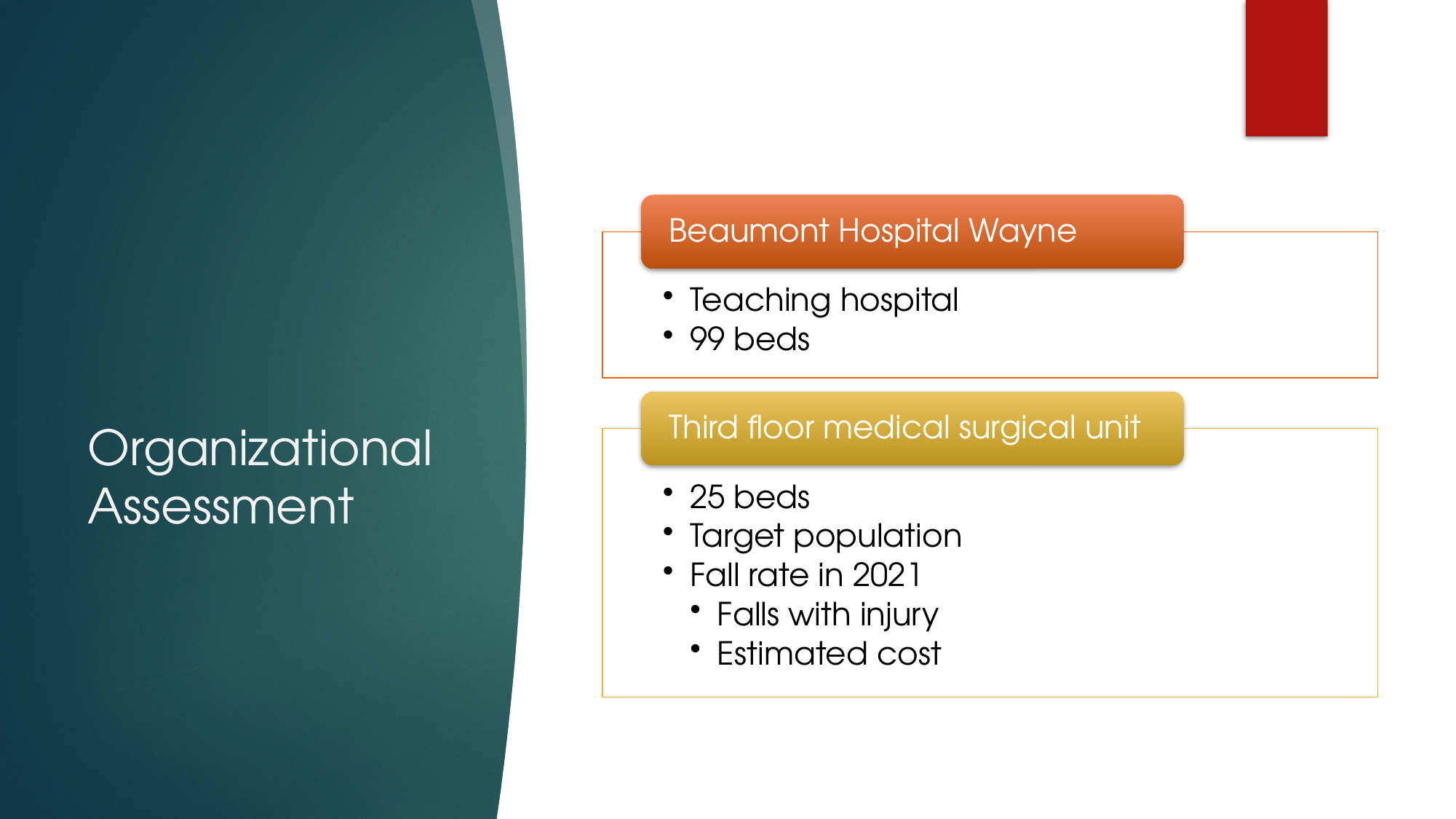

# Organizational Assessment
Teaching hospital
99 beds
Beaumont Hospital Wayne
25 beds
Target population
Fall rate in 2021
Falls with injury
Estimated cost
Third floor medical surgical unit